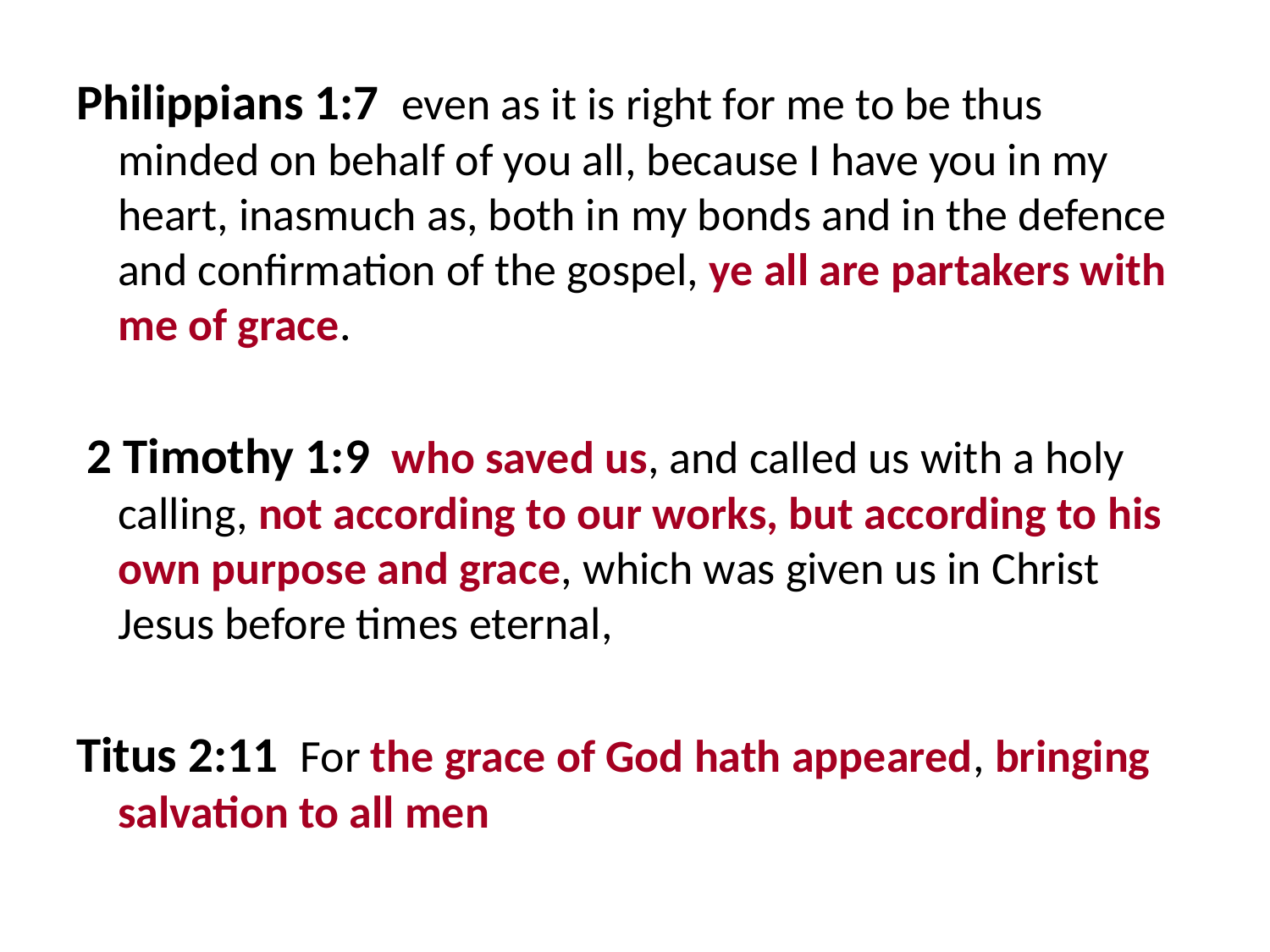

Philippians 1:7  even as it is right for me to be thus minded on behalf of you all, because I have you in my heart, inasmuch as, both in my bonds and in the defence and confirmation of the gospel, ye all are partakers with me of grace.

 2 Timothy 1:9  who saved us, and called us with a holy calling, not according to our works, but according to his own purpose and grace, which was given us in Christ Jesus before times eternal,

Titus 2:11  For the grace of God hath appeared, bringing salvation to all men